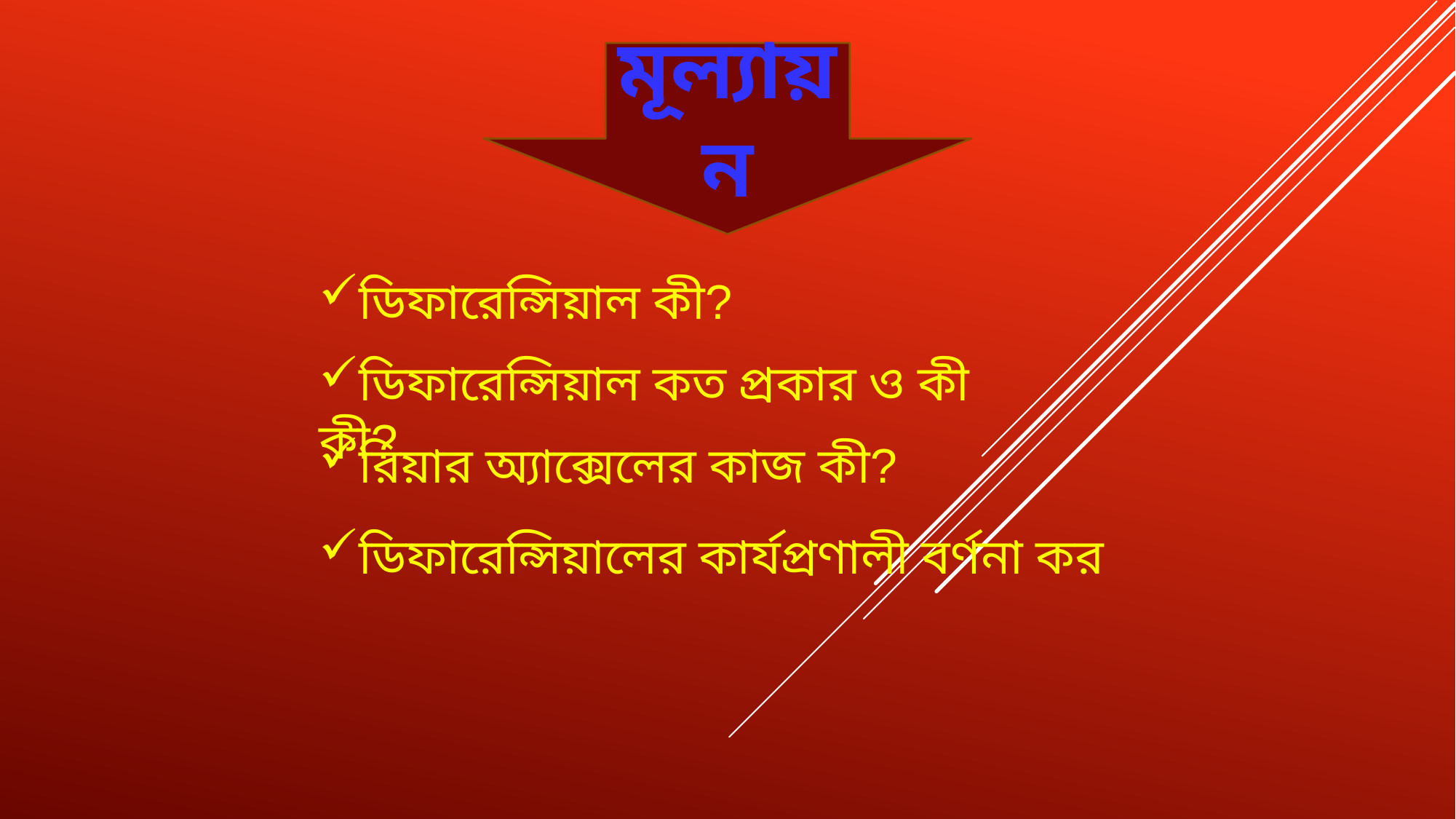

মূল্যায়ন
ডিফারেন্সিয়াল কী?
ডিফারেন্সিয়াল কত প্রকার ও কী কী?
রিয়ার অ্যাক্সেলের কাজ কী?
ডিফারেন্সিয়ালের কার্যপ্রণালী বর্ণনা কর